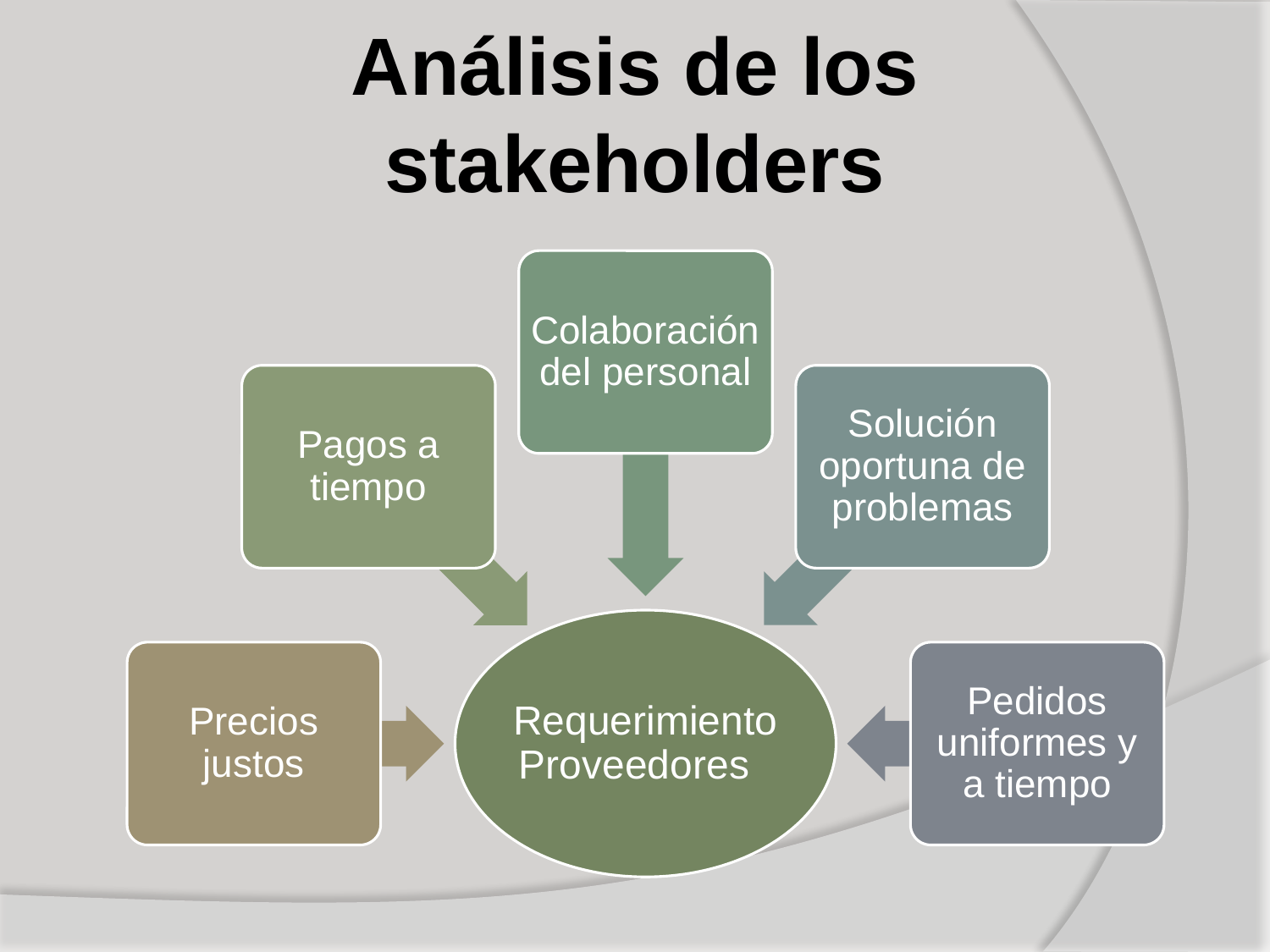

# Análisis de los stakeholders
Requerimiento Proveedores
Precios justos
Pagos a tiempo
Colaboración del personal
Solución oportuna de problemas
Pedidos uniformes y a tiempo